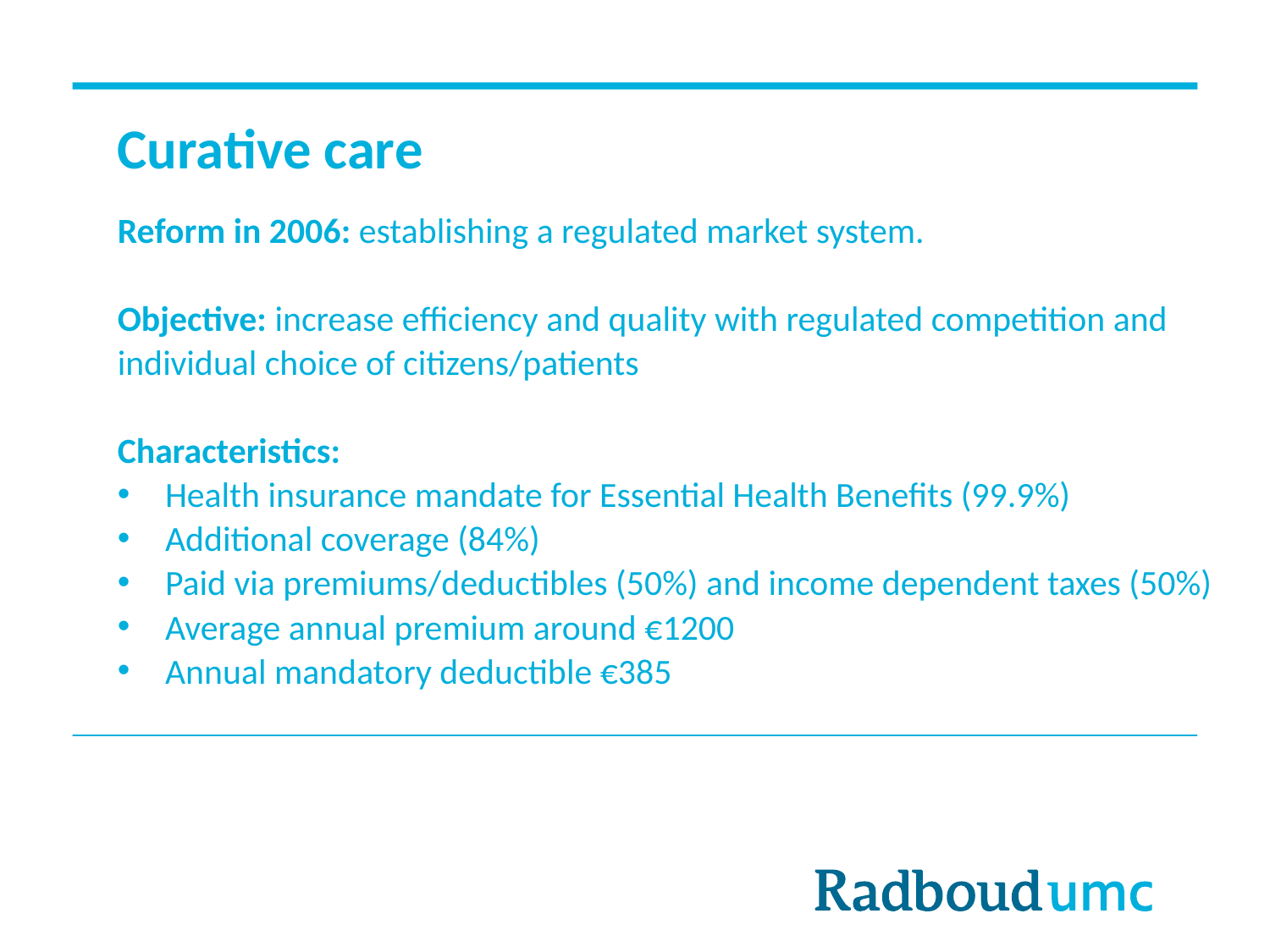

# Curative care
Reform in 2006: establishing a regulated market system.

Objective: increase efficiency and quality with regulated competition and individual choice of citizens/patients

Characteristics:
Health insurance mandate for Essential Health Benefits (99.9%)
Additional coverage (84%)
Paid via premiums/deductibles (50%) and income dependent taxes (50%)
Average annual premium around €1200
Annual mandatory deductible €385